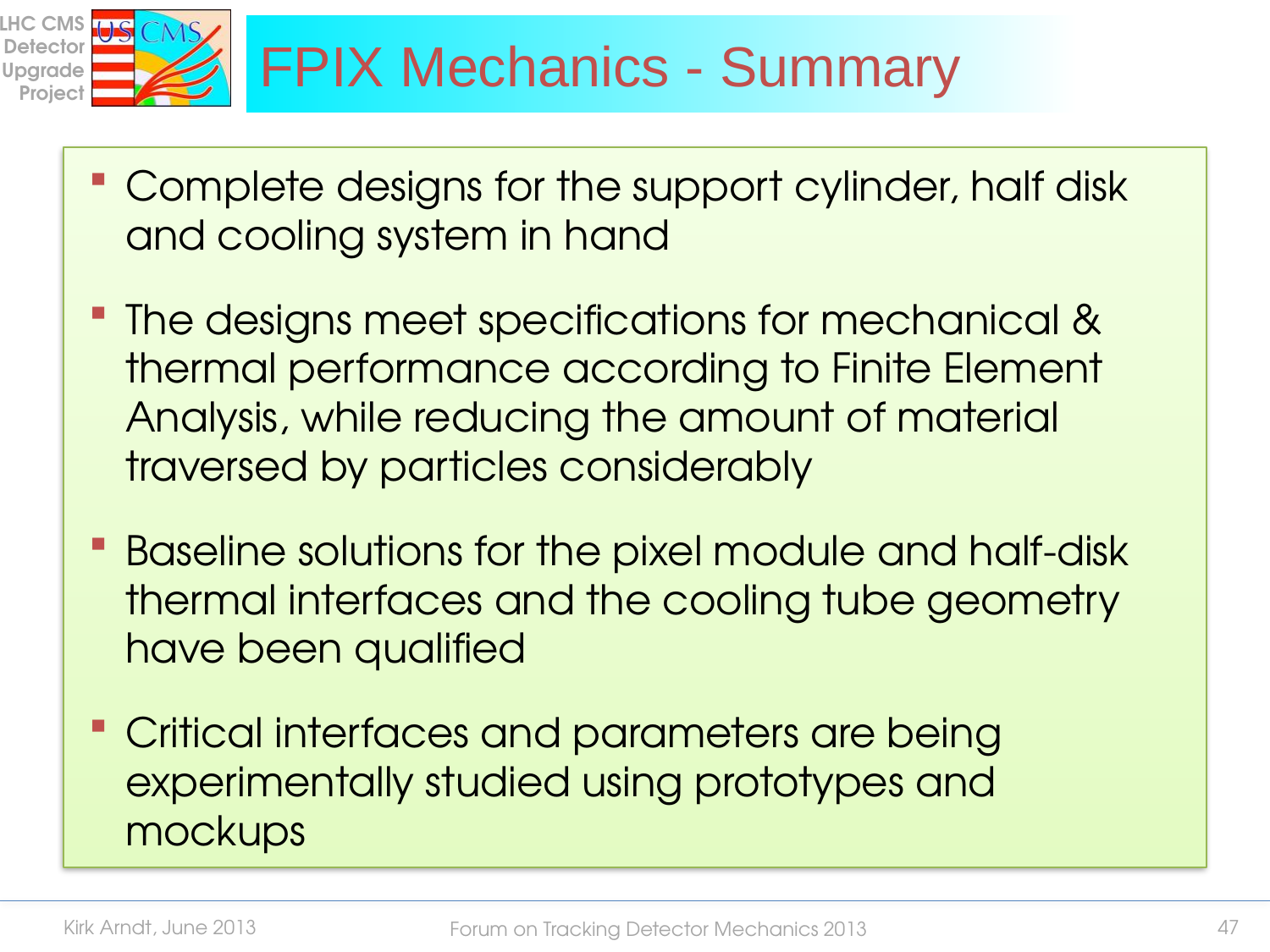

# FPIX Mechanics - Summary
Complete designs for the support cylinder, half disk and cooling system in hand
The designs meet specifications for mechanical & thermal performance according to Finite Element Analysis, while reducing the amount of material traversed by particles considerably
Baseline solutions for the pixel module and half-disk thermal interfaces and the cooling tube geometry have been qualified
Critical interfaces and parameters are being experimentally studied using prototypes and mockups
Kirk Arndt, June 2013
47
Forum on Tracking Detector Mechanics 2013